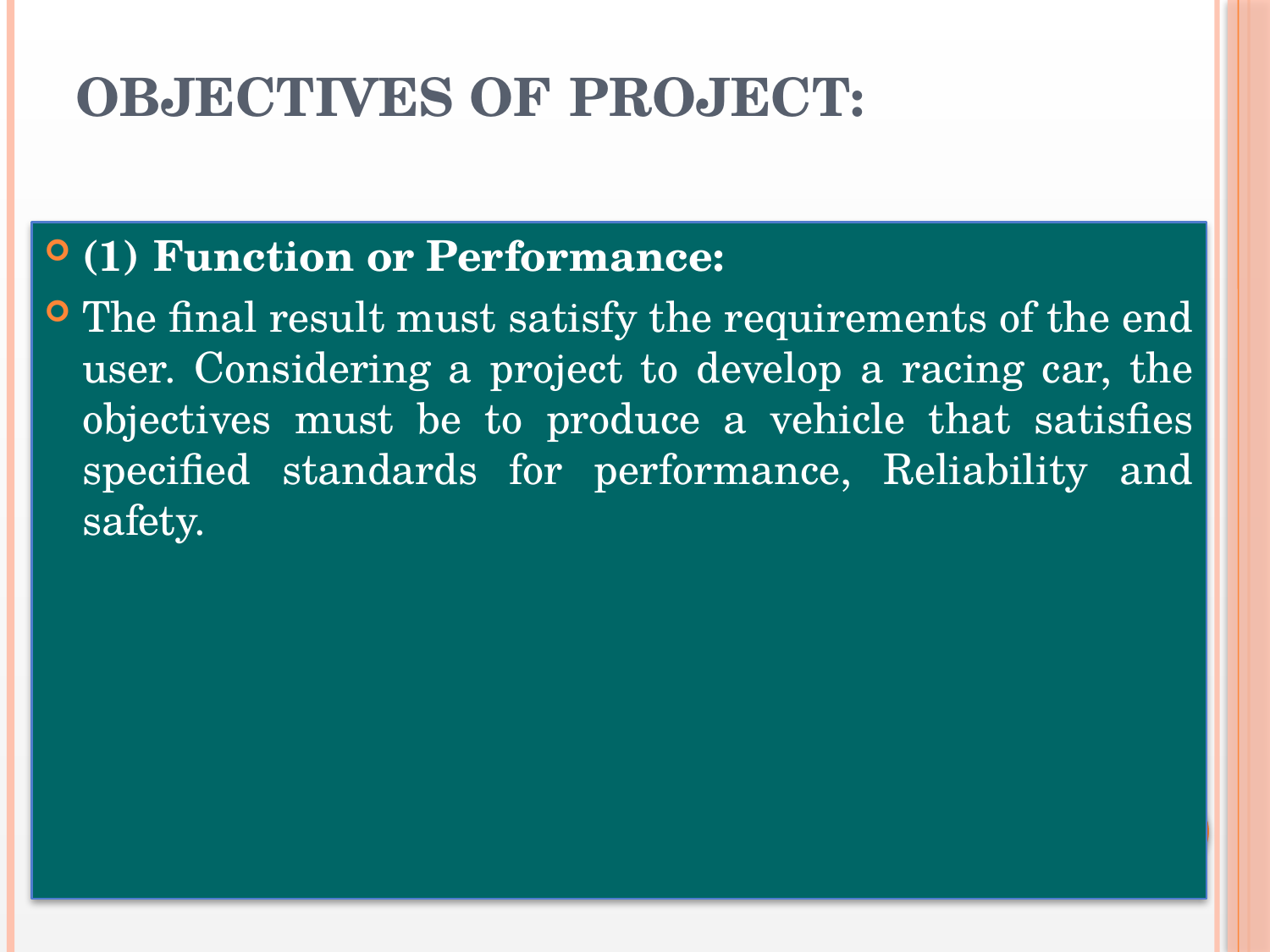

# Objectives of Project:
(1) Function or Performance:
The final result must satisfy the requirements of the end user. Considering a project to develop a racing car, the objectives must be to produce a vehicle that satisfies specified standards for performance, Reliability and safety.